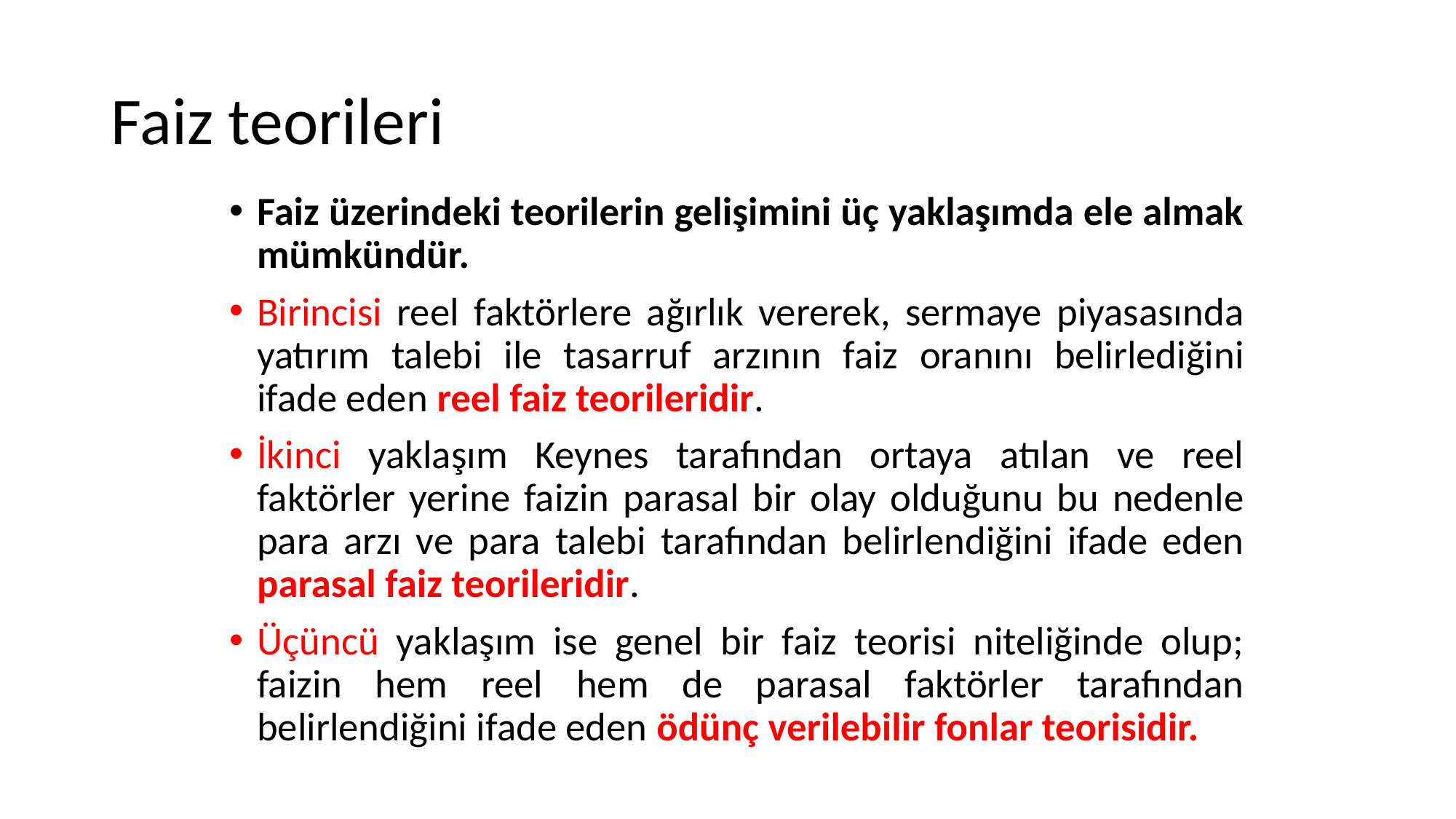

# Faiz teorileri
Faiz üzerindeki teorilerin gelişimini üç yaklaşımda ele almak mümkündür.
Birincisi reel faktörlere ağırlık vererek, sermaye piyasasında yatırım talebi ile tasarruf arzının faiz oranını belirlediğini ifade eden reel faiz teorileridir.
İkinci yaklaşım Keynes tarafından ortaya atılan ve reel faktörler yerine faizin parasal bir olay olduğunu bu nedenle para arzı ve para talebi tarafından belirlendiğini ifade eden parasal faiz teorileridir.
Üçüncü yaklaşım ise genel bir faiz teorisi niteliğinde olup; faizin hem reel hem de parasal faktörler tarafından belirlendiğini ifade eden ödünç verilebilir fonlar teorisidir.